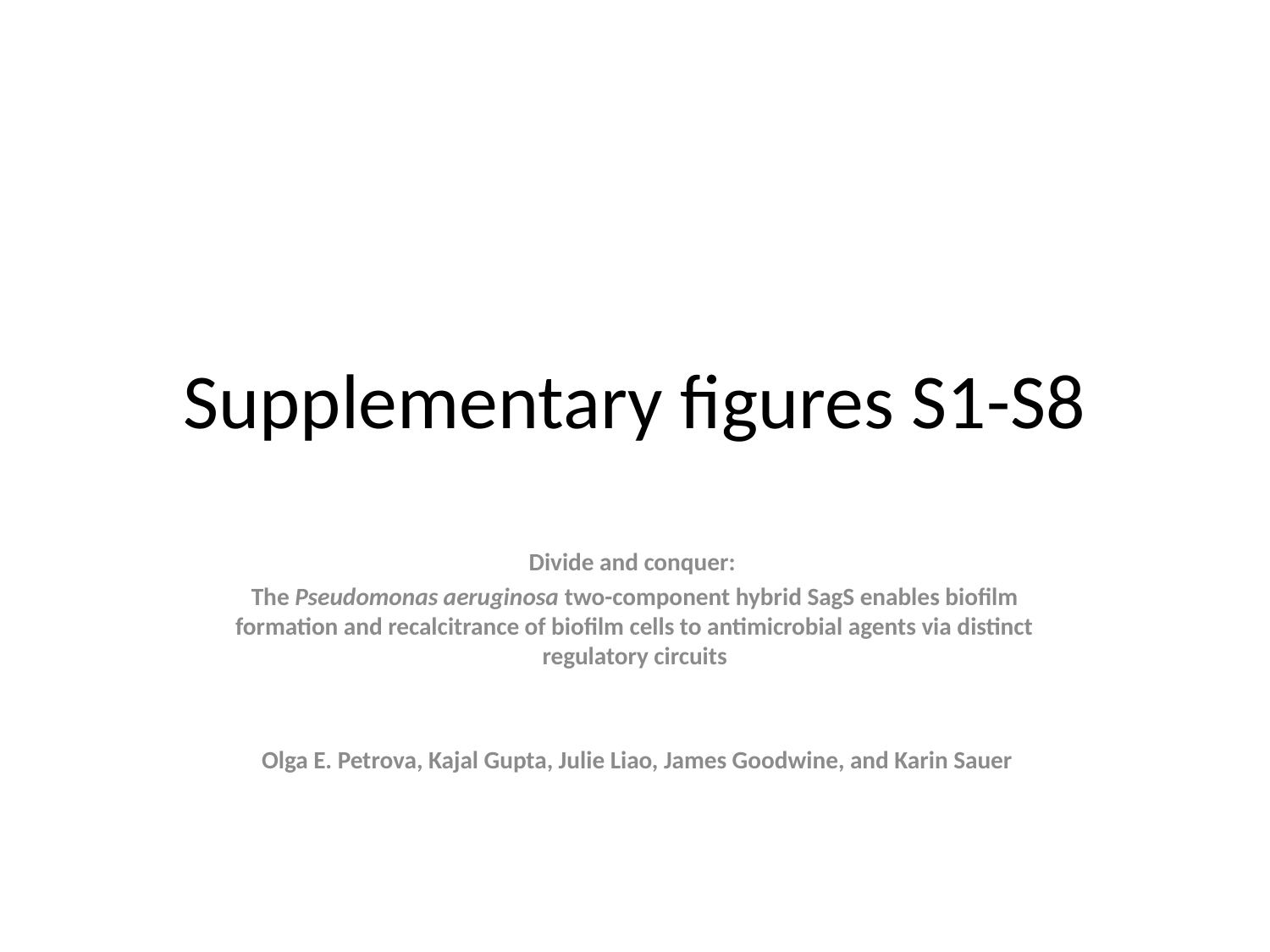

# Supplementary figures S1-S8
Divide and conquer:
The Pseudomonas aeruginosa two-component hybrid SagS enables biofilm formation and recalcitrance of biofilm cells to antimicrobial agents via distinct regulatory circuits

 Olga E. Petrova, Kajal Gupta, Julie Liao, James Goodwine, and Karin Sauer